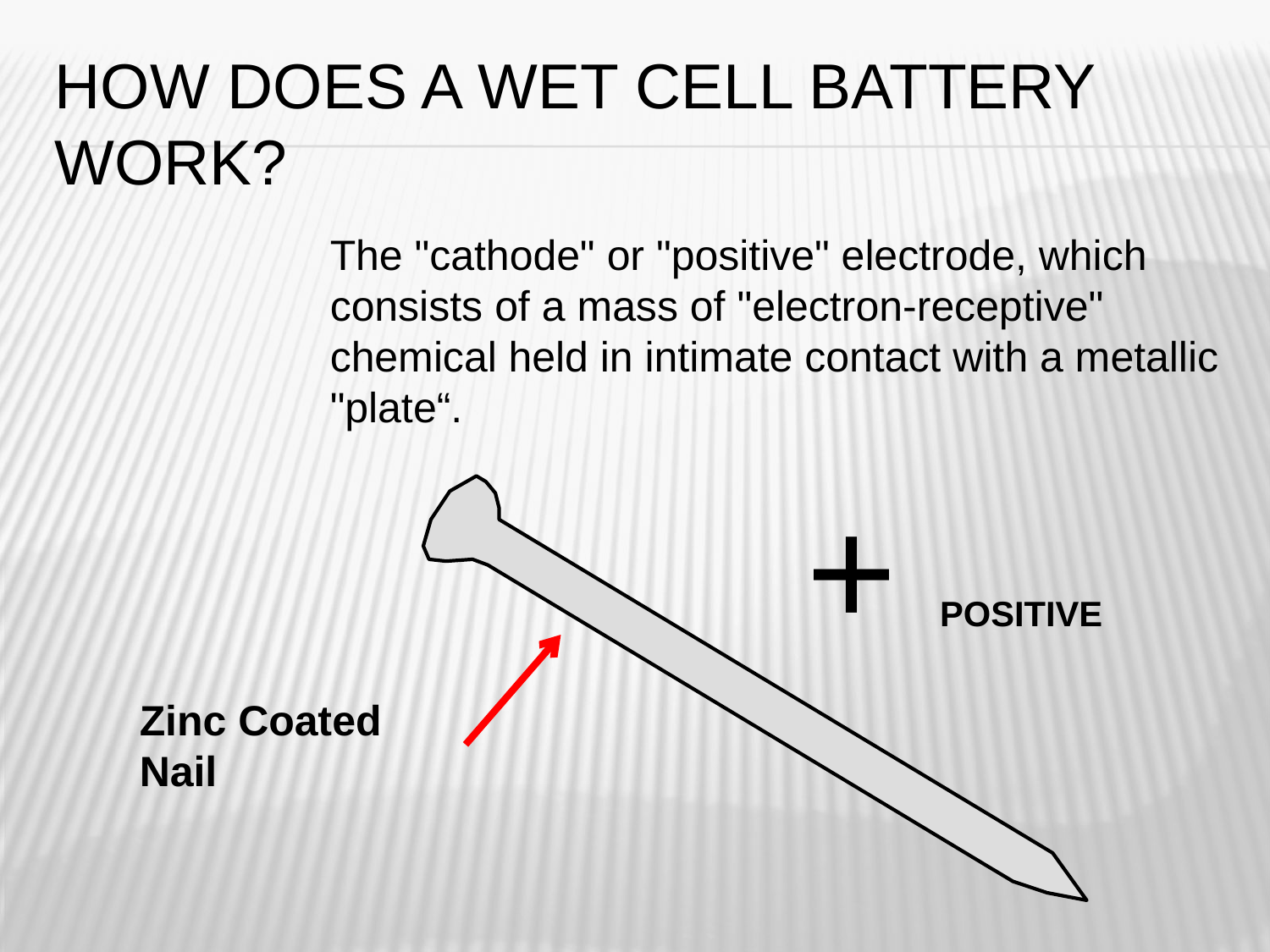

# HOW Does a wet cell battery Work?
The "cathode" or "positive" electrode, which consists of a mass of "electron-receptive" chemical held in intimate contact with a metallic "plate“.
+ POSITIVE

Zinc Coated Nail